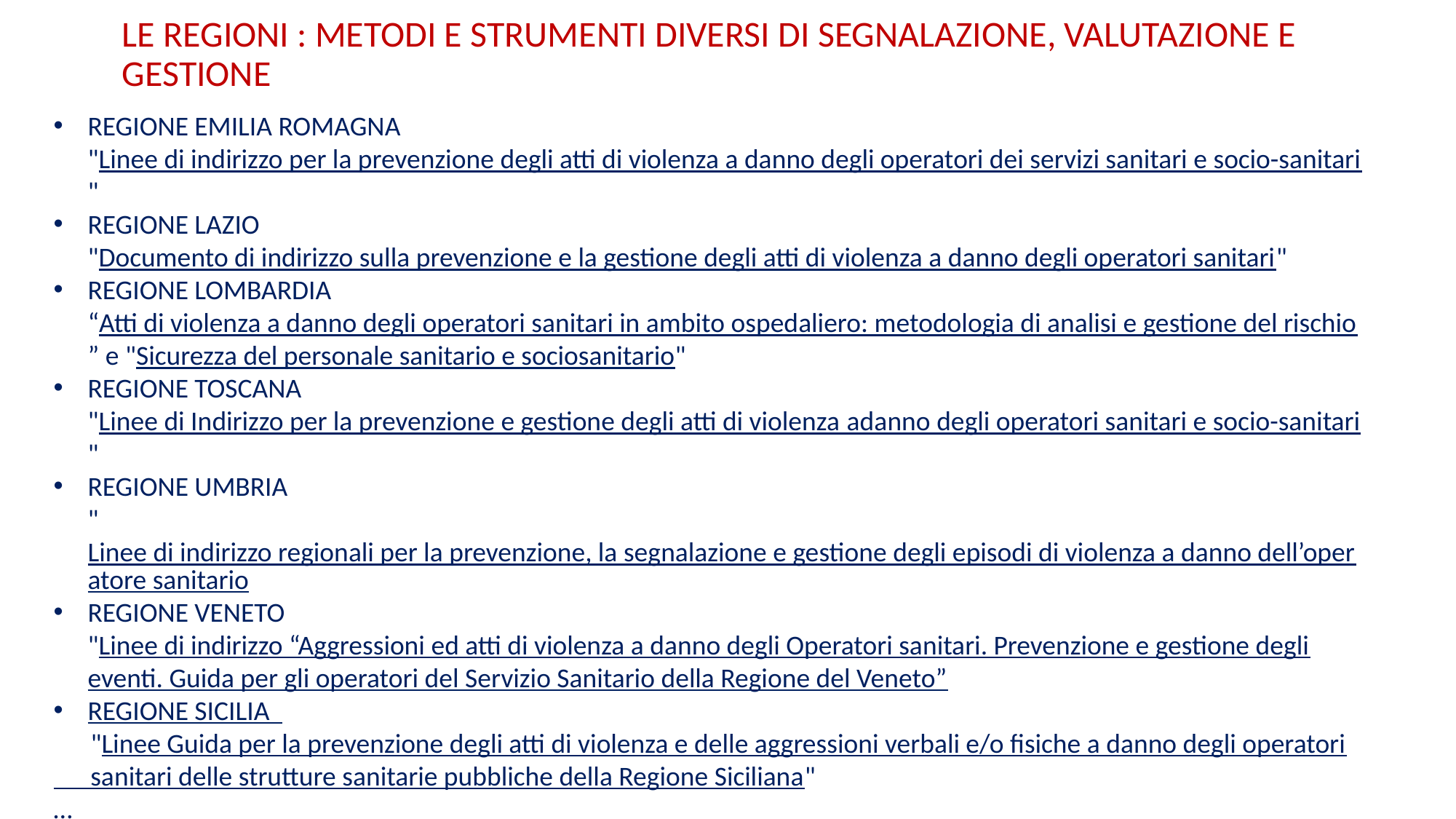

LE REGIONI : METODI E STRUMENTI DIVERSI DI SEGNALAZIONE, VALUTAZIONE E GESTIONE
REGIONE EMILIA ROMAGNA
"Linee di indirizzo per la prevenzione degli atti di violenza a danno degli operatori dei servizi sanitari e socio-sanitari"
REGIONE LAZIO
"Documento di indirizzo sulla prevenzione e la gestione degli atti di violenza a danno degli operatori sanitari"
REGIONE LOMBARDIA
“Atti di violenza a danno degli operatori sanitari in ambito ospedaliero: metodologia di analisi e gestione del rischio” e "Sicurezza del personale sanitario e sociosanitario"
REGIONE TOSCANA
"Linee di Indirizzo per la prevenzione e gestione degli atti di violenza adanno degli operatori sanitari e socio-sanitari"
REGIONE UMBRIA
"Linee di indirizzo regionali per la prevenzione, la segnalazione e gestione degli episodi di violenza a danno dell’operatore sanitario
REGIONE VENETO
"Linee di indirizzo “Aggressioni ed atti di violenza a danno degli Operatori sanitari. Prevenzione e gestione degli eventi. Guida per gli operatori del Servizio Sanitario della Regione del Veneto”
REGIONE SICILIA
      "Linee Guida per la prevenzione degli atti di violenza e delle aggressioni verbali e/o fisiche a danno degli operatori
      sanitari delle strutture sanitarie pubbliche della Regione Siciliana"
…